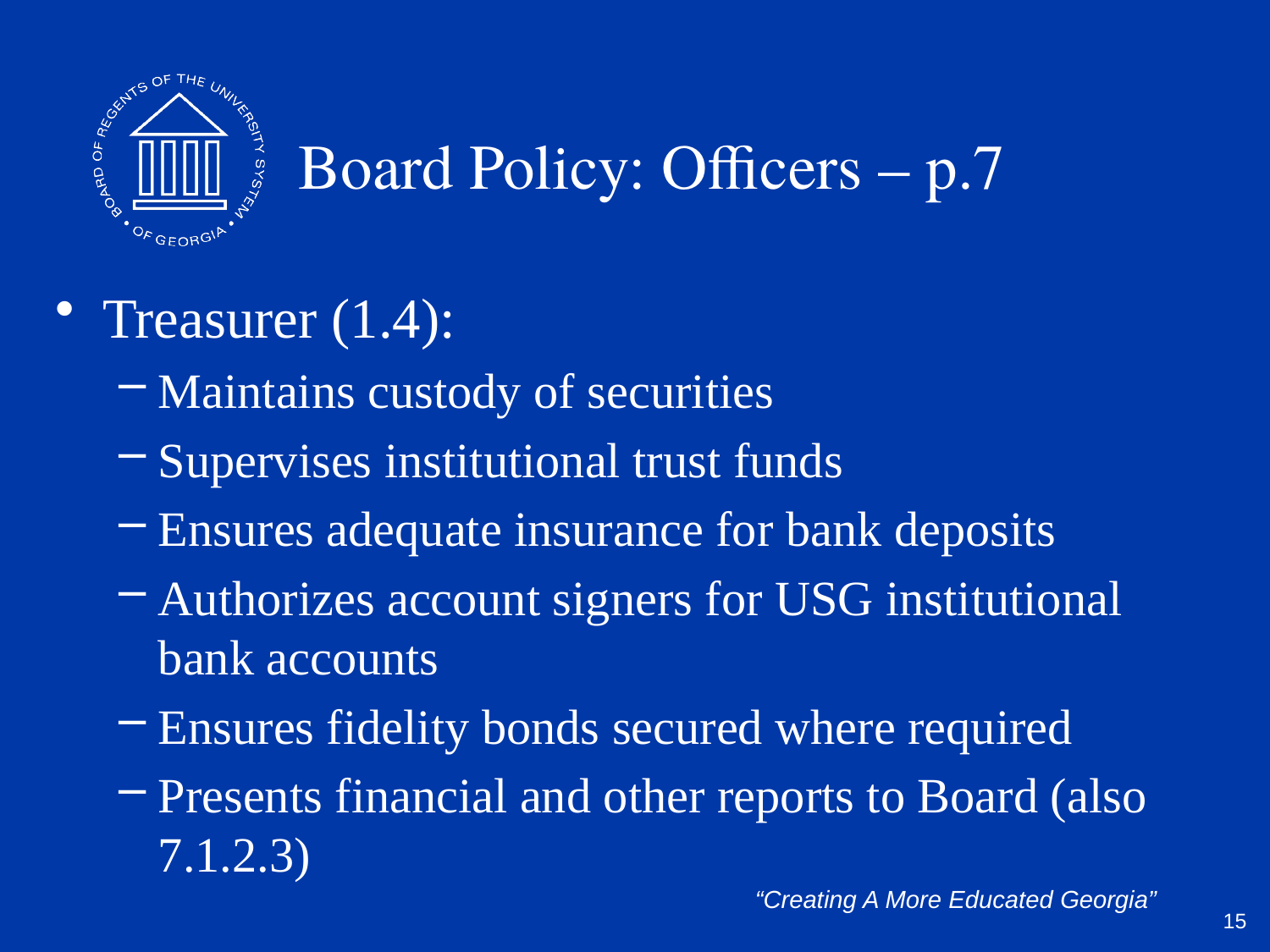

# Board Policy: Officers – p.7
Treasurer (1.4):
Maintains custody of securities
Supervises institutional trust funds
Ensures adequate insurance for bank deposits
Authorizes account signers for USG institutional bank accounts
Ensures fidelity bonds secured where required
Presents financial and other reports to Board (also 7.1.2.3)
15